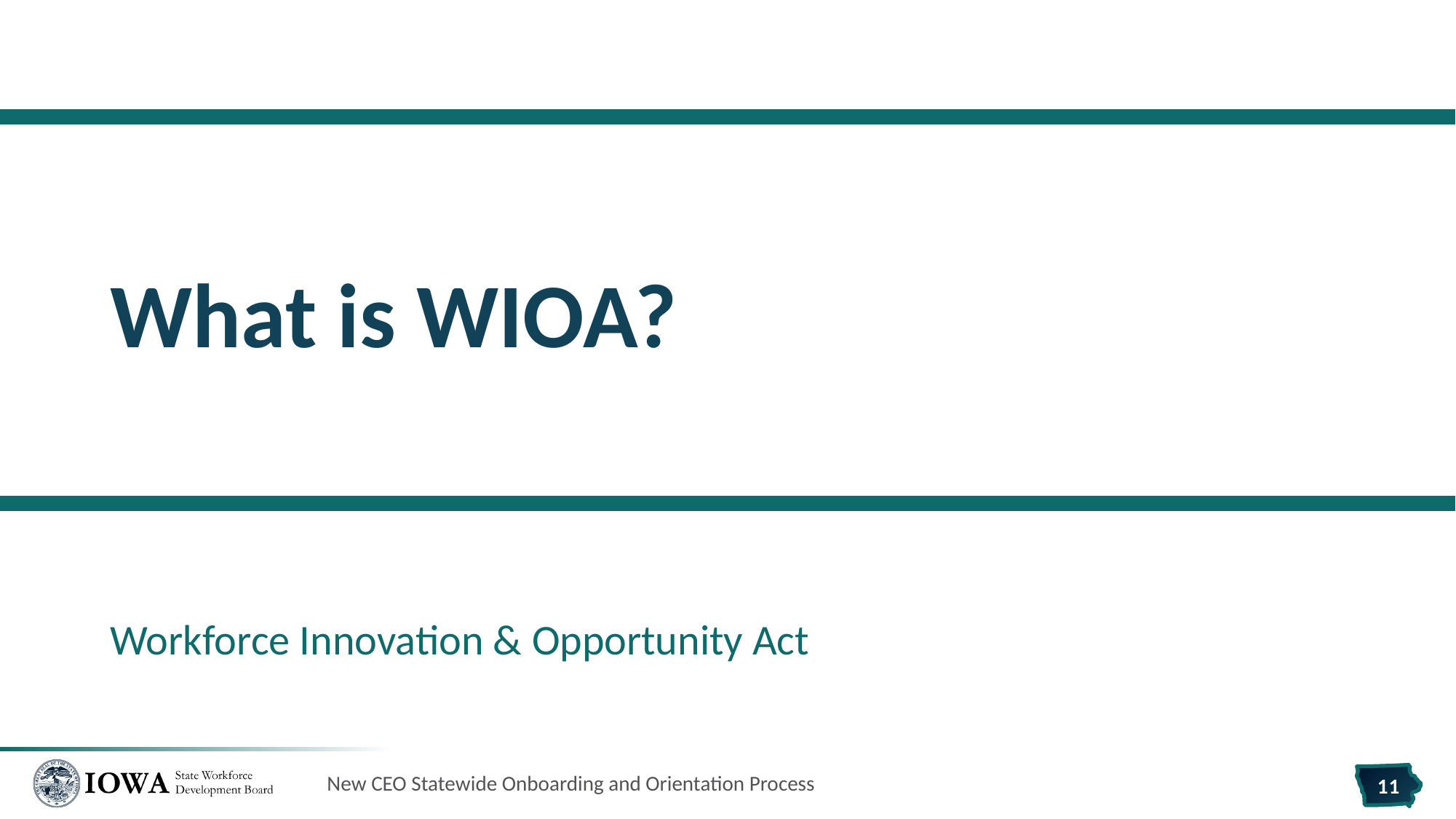

# What is WIOA?
Workforce Innovation & Opportunity Act
New CEO Statewide Onboarding and Orientation Process
11